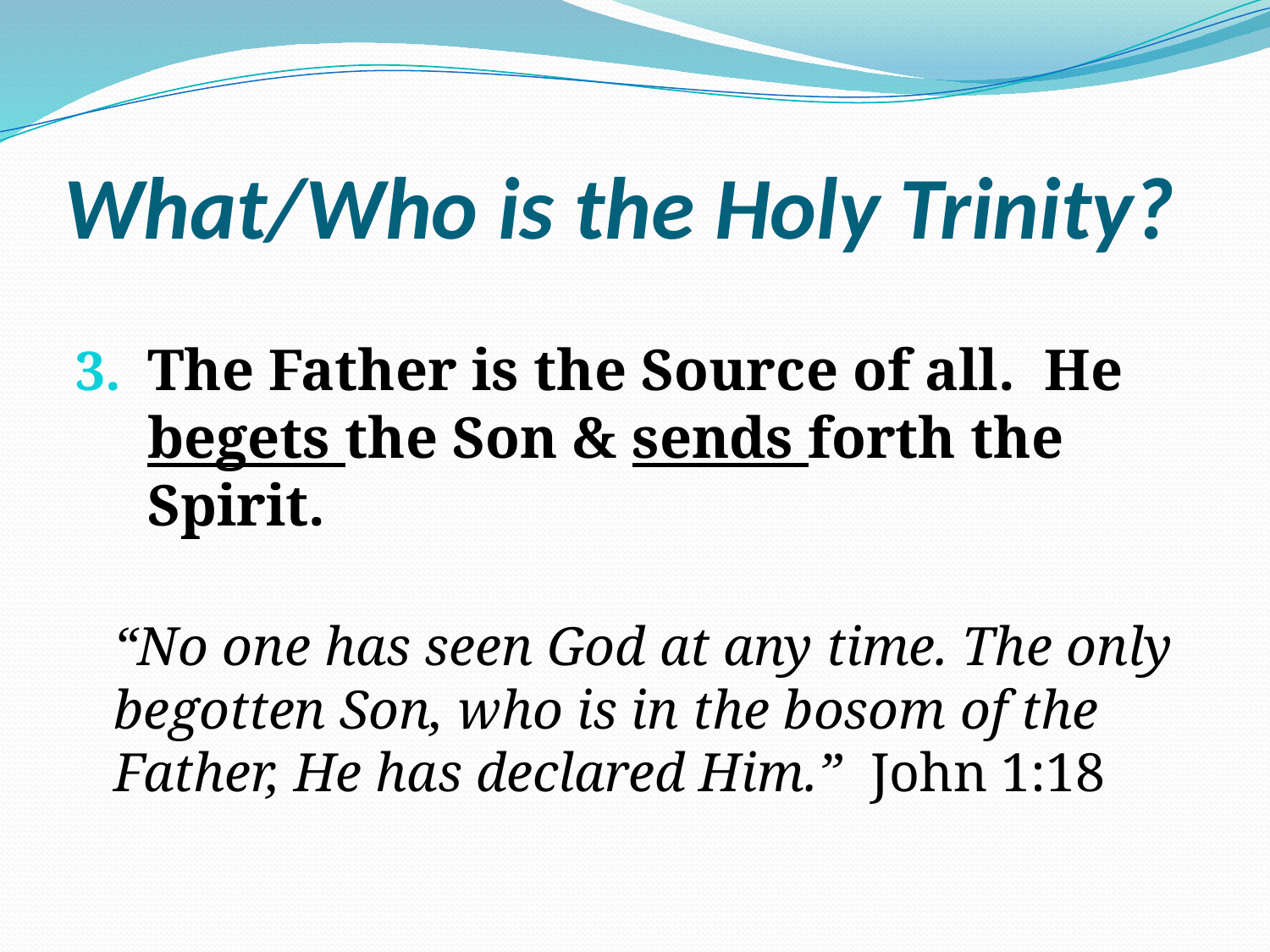

# What/Who is the Holy Trinity?
The Father is the Source of all.  He begets the Son & sends forth the Spirit.

	“No one has seen God at any time. The only begotten Son, who is in the bosom of the Father, He has declared Him.”  John 1:18